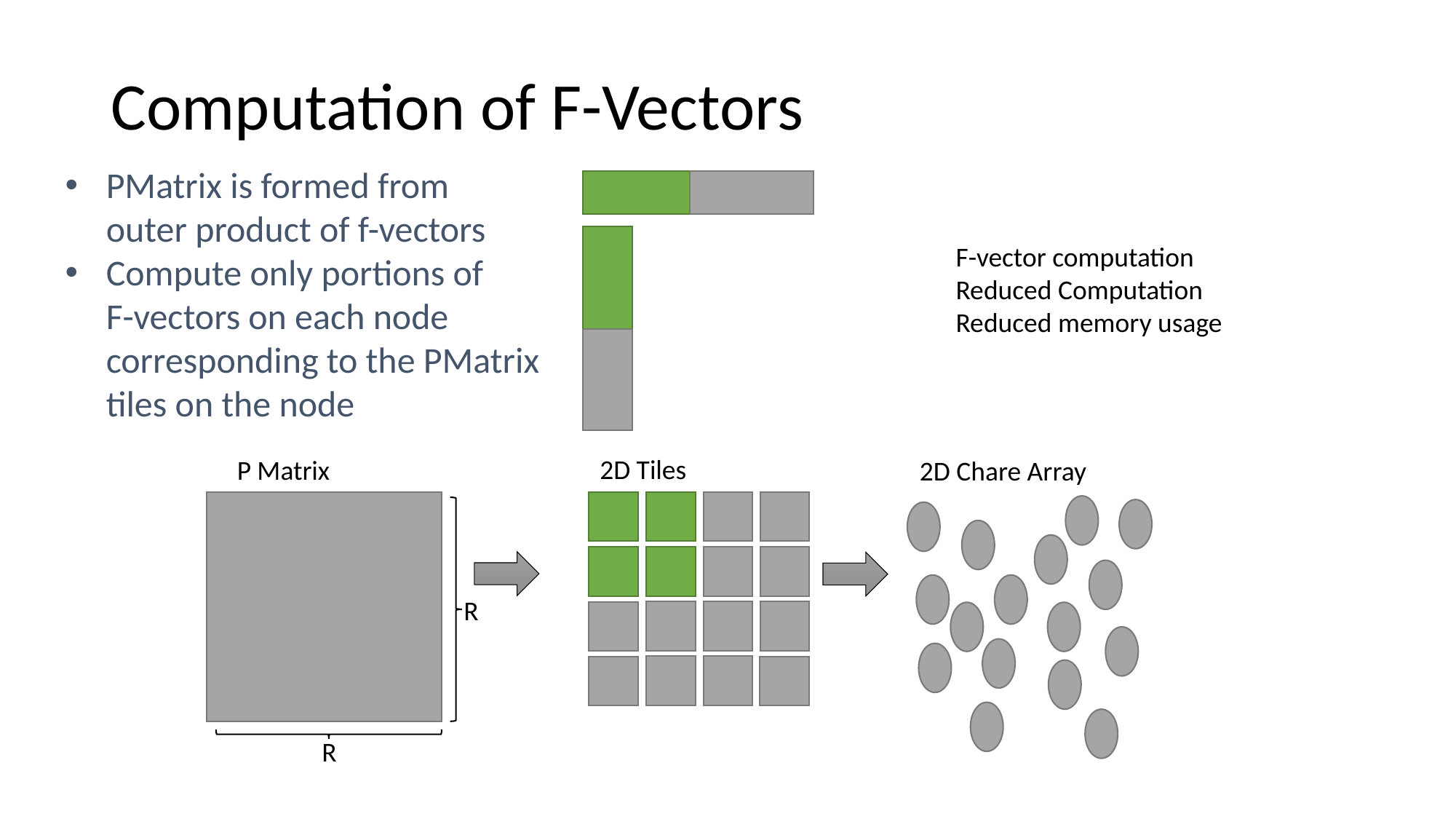

# Computation of F-Vectors
PMatrix is formed from   outer product of f-vectors
Compute only portions of     F-vectors on each node corresponding to the PMatrix tiles on the node

F-vector computation
Reduced Computation
Reduced memory usage
2D Tiles
P Matrix
2D Chare Array

R

R